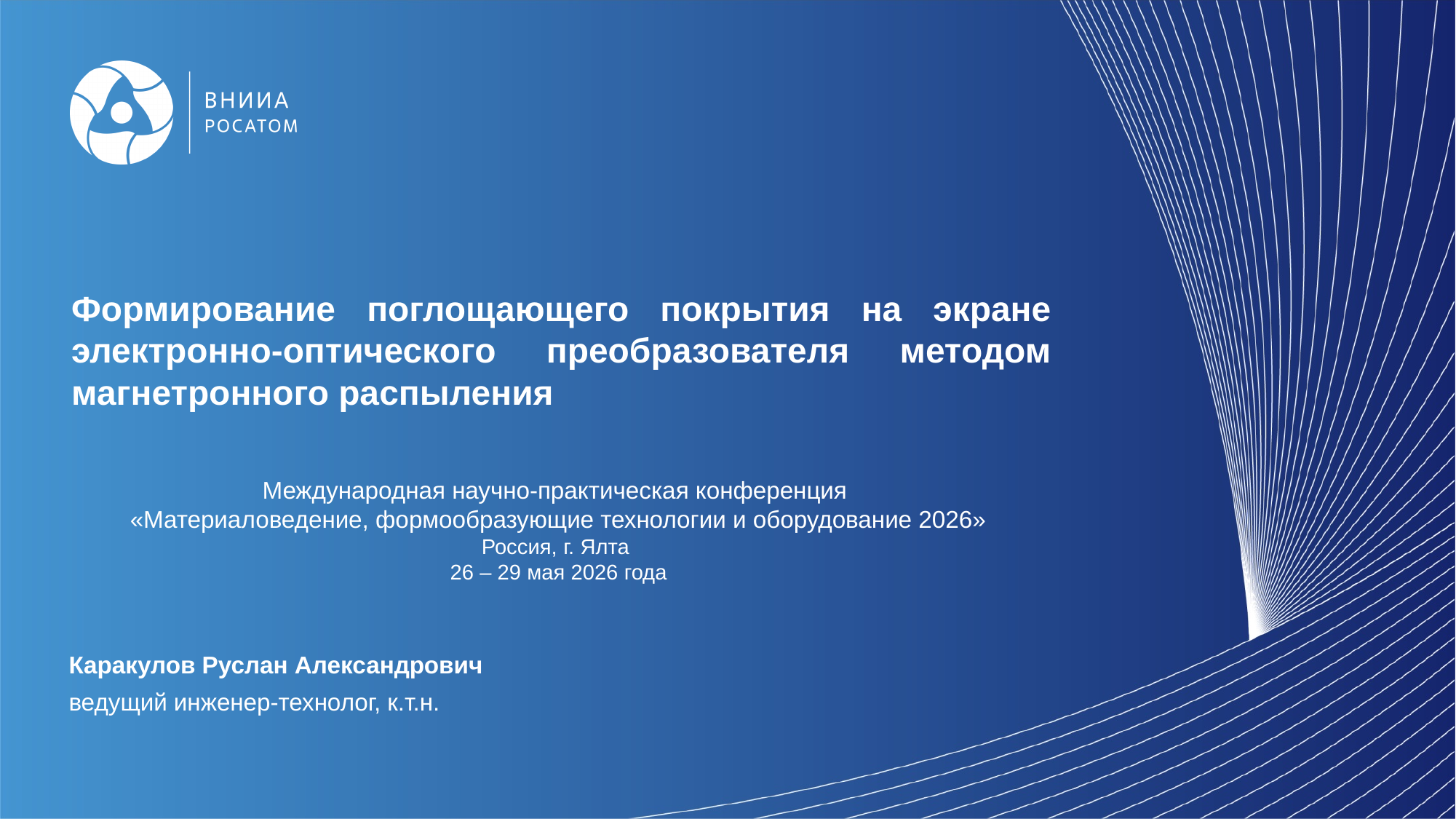

# Формирование поглощающего покрытия на экране электронно-оптического преобразователя методом магнетронного распыления
Международная научно-практическая конференция
«Материаловедение, формообразующие технологии и оборудование 2026»
Россия, г. Ялта
26 – 29 мая 2026 года
Каракулов Руслан Александрович
ведущий инженер-технолог, к.т.н.